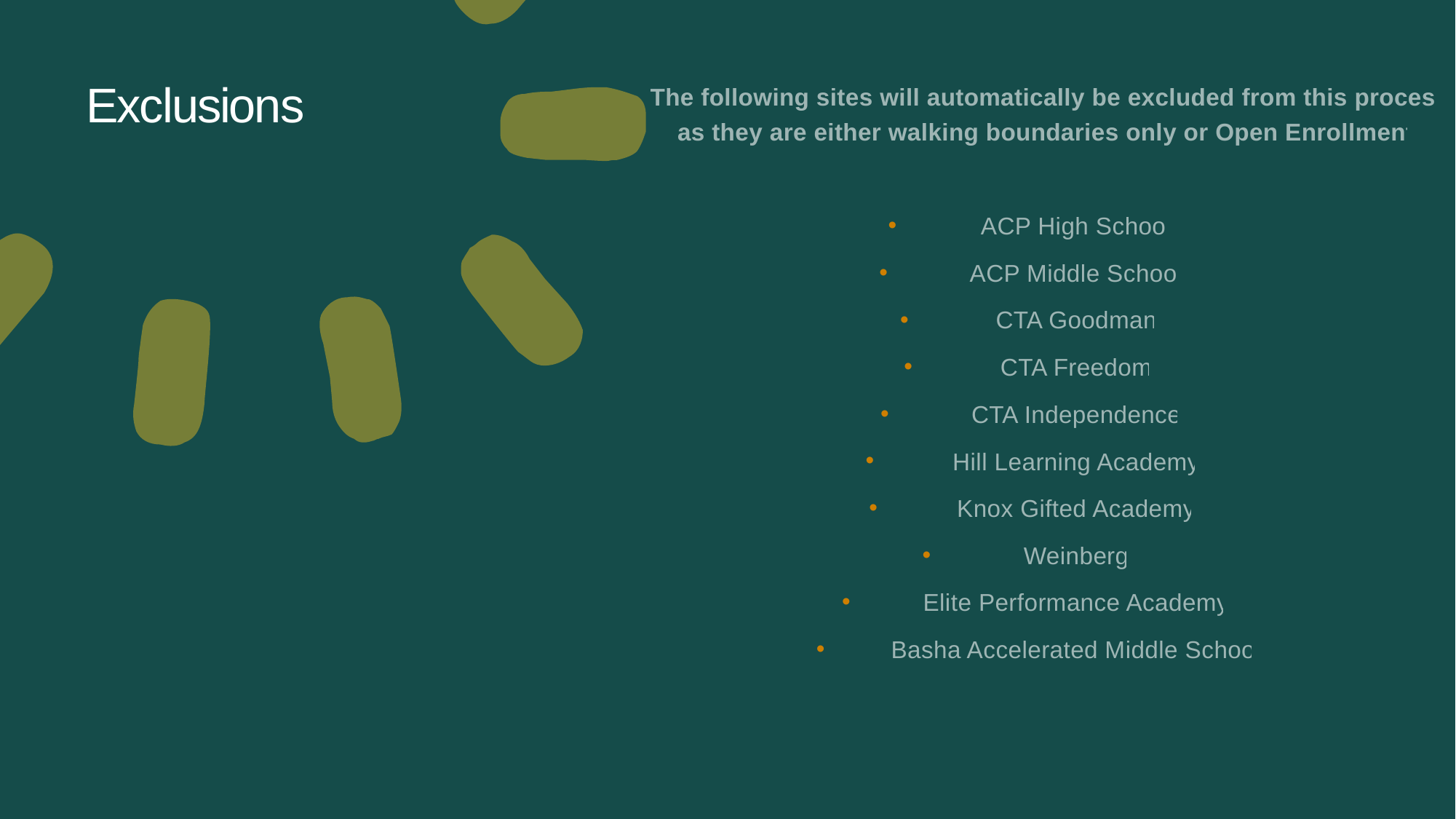

# Exclusions
The following sites will automatically be excluded from this process as they are either walking boundaries only or Open Enrollment:

ACP High School
ACP Middle School
CTA Goodman
CTA Freedom
CTA Independence
Hill Learning Academy
Knox Gifted Academy
Weinberg
Elite Performance Academy
Basha Accelerated Middle School